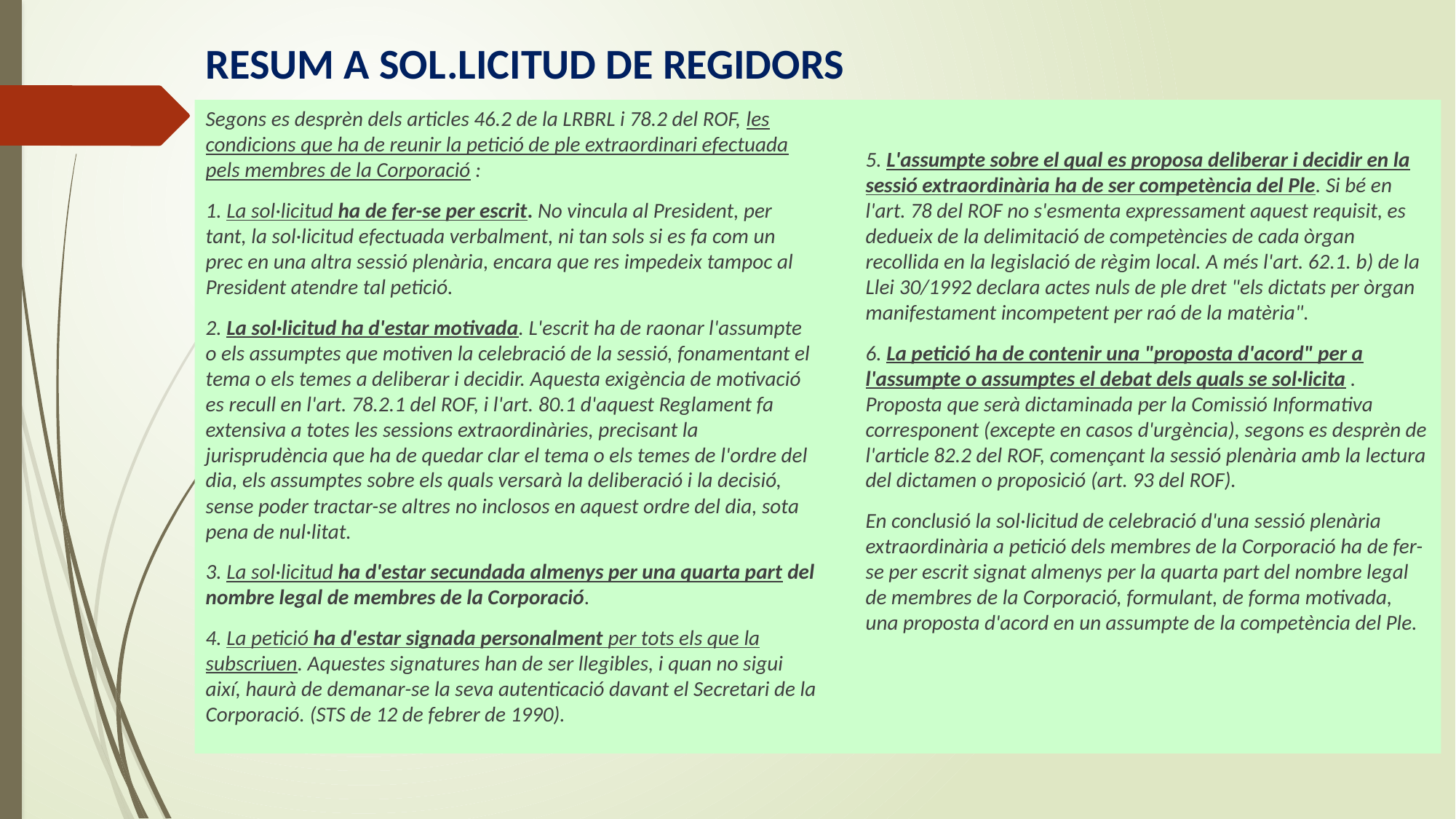

# RESUM A SOL.LICITUD DE REGIDORS
Segons es desprèn dels articles 46.2 de la LRBRL i 78.2 del ROF, les condicions que ha de reunir la petició de ple extraordinari efectuada pels membres de la Corporació :
1. La sol·licitud ha de fer-se per escrit. No vincula al President, per tant, la sol·licitud efectuada verbalment, ni tan sols si es fa com un prec en una altra sessió plenària, encara que res impedeix tampoc al President atendre tal petició.
2. La sol·licitud ha d'estar motivada. L'escrit ha de raonar l'assumpte o els assumptes que motiven la celebració de la sessió, fonamentant el tema o els temes a deliberar i decidir. Aquesta exigència de motivació es recull en l'art. 78.2.1 del ROF, i l'art. 80.1 d'aquest Reglament fa extensiva a totes les sessions extraordinàries, precisant la jurisprudència que ha de quedar clar el tema o els temes de l'ordre del dia, els assumptes sobre els quals versarà la deliberació i la decisió, sense poder tractar-se altres no inclosos en aquest ordre del dia, sota pena de nul·litat.
3. La sol·licitud ha d'estar secundada almenys per una quarta part del nombre legal de membres de la Corporació.
4. La petició ha d'estar signada personalment per tots els que la subscriuen. Aquestes signatures han de ser llegibles, i quan no sigui així, haurà de demanar-se la seva autenticació davant el Secretari de la Corporació. (STS de 12 de febrer de 1990).

5. L'assumpte sobre el qual es proposa deliberar i decidir en la sessió extraordinària ha de ser competència del Ple. Si bé en l'art. 78 del ROF no s'esmenta expressament aquest requisit, es dedueix de la delimitació de competències de cada òrgan recollida en la legislació de règim local. A més l'art. 62.1. b) de la Llei 30/1992 declara actes nuls de ple dret "els dictats per òrgan manifestament incompetent per raó de la matèria".
6. La petició ha de contenir una "proposta d'acord" per a l'assumpte o assumptes el debat dels quals se sol·licita . Proposta que serà dictaminada per la Comissió Informativa corresponent (excepte en casos d'urgència), segons es desprèn de l'article 82.2 del ROF, començant la sessió plenària amb la lectura del dictamen o proposició (art. 93 del ROF).
En conclusió la sol·licitud de celebració d'una sessió plenària extraordinària a petició dels membres de la Corporació ha de fer-se per escrit signat almenys per la quarta part del nombre legal de membres de la Corporació, formulant, de forma motivada, una proposta d'acord en un assumpte de la competència del Ple.